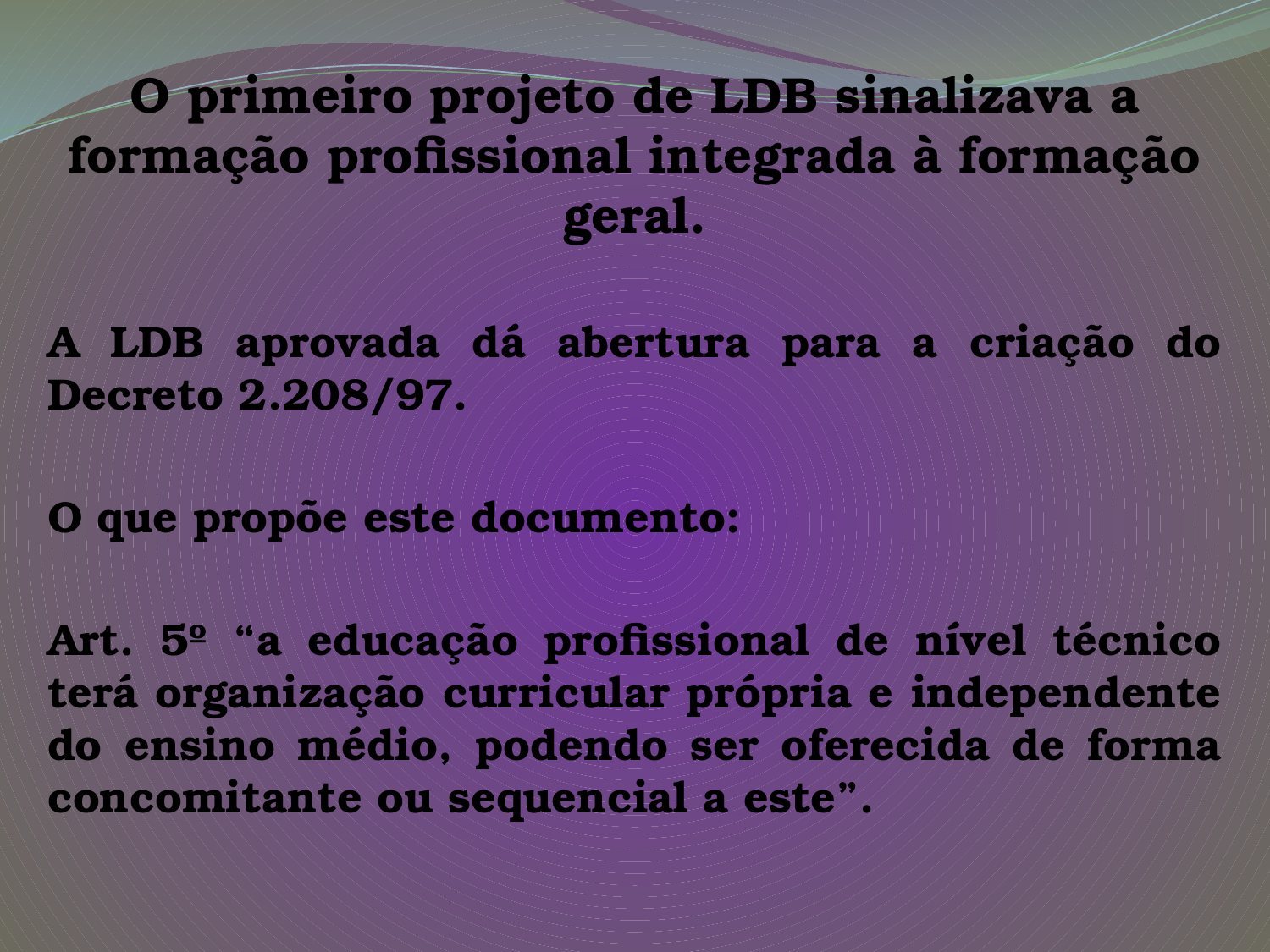

O primeiro projeto de LDB sinalizava a formação profissional integrada à formação geral.

A LDB aprovada dá abertura para a criação do Decreto 2.208/97.

O que propõe este documento:

Art. 5º “a educação profissional de nível técnico terá organização curricular própria e independente do ensino médio, podendo ser oferecida de forma concomitante ou sequencial a este”.